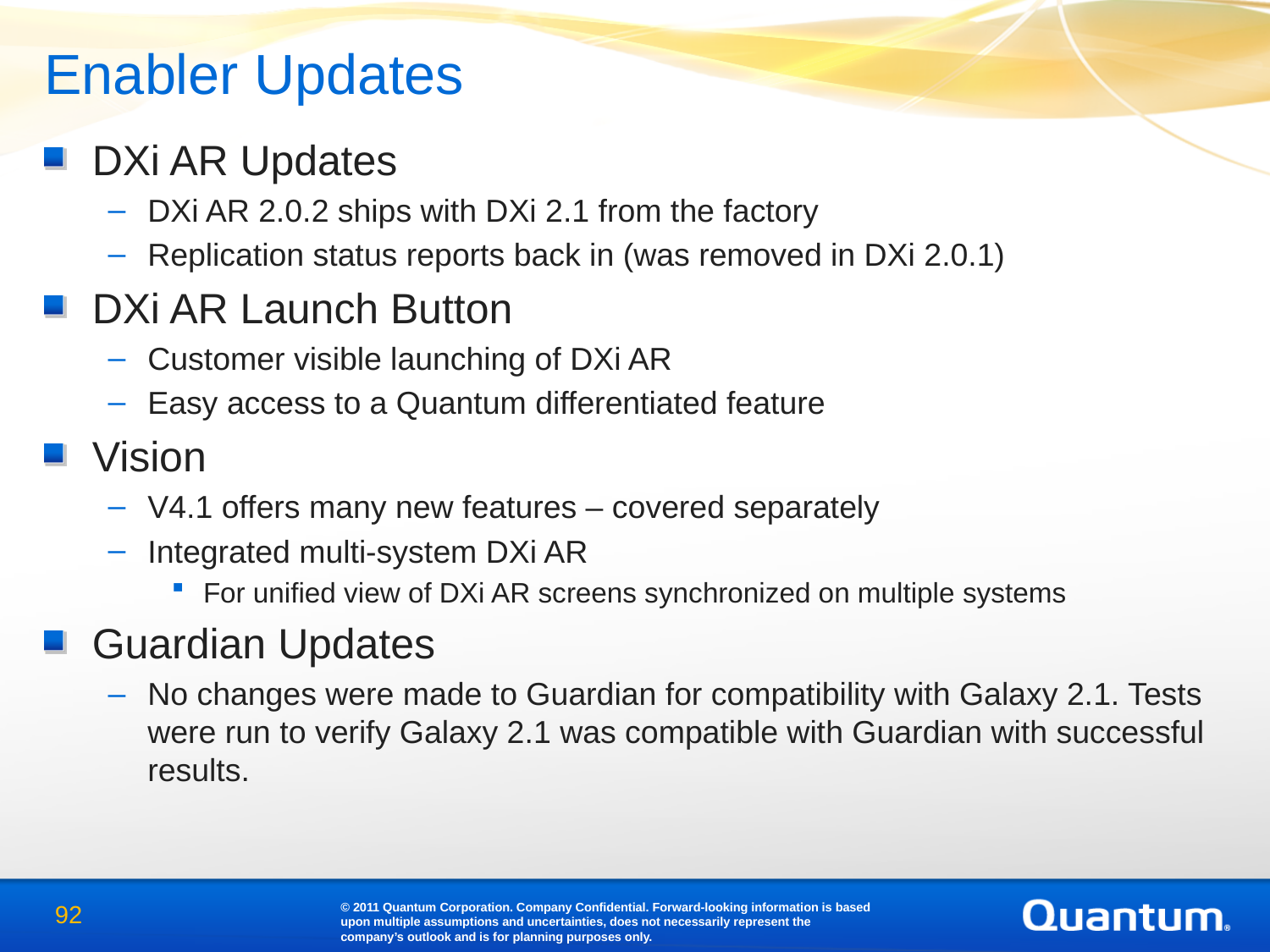

Enabler Updates
DXi AR Updates
DXi AR 2.0.2 ships with DXi 2.1 from the factory
Replication status reports back in (was removed in DXi 2.0.1)
DXi AR Launch Button
Customer visible launching of DXi AR
Easy access to a Quantum differentiated feature
Vision
V4.1 offers many new features – covered separately
Integrated multi-system DXi AR
For unified view of DXi AR screens synchronized on multiple systems
Guardian Updates
No changes were made to Guardian for compatibility with Galaxy 2.1. Tests were run to verify Galaxy 2.1 was compatible with Guardian with successful results.

© 2011 Quantum Corporation. Company Confidential. Forward-looking information is based upon multiple assumptions and uncertainties, does not necessarily represent the company’s outlook and is for planning purposes only.
92